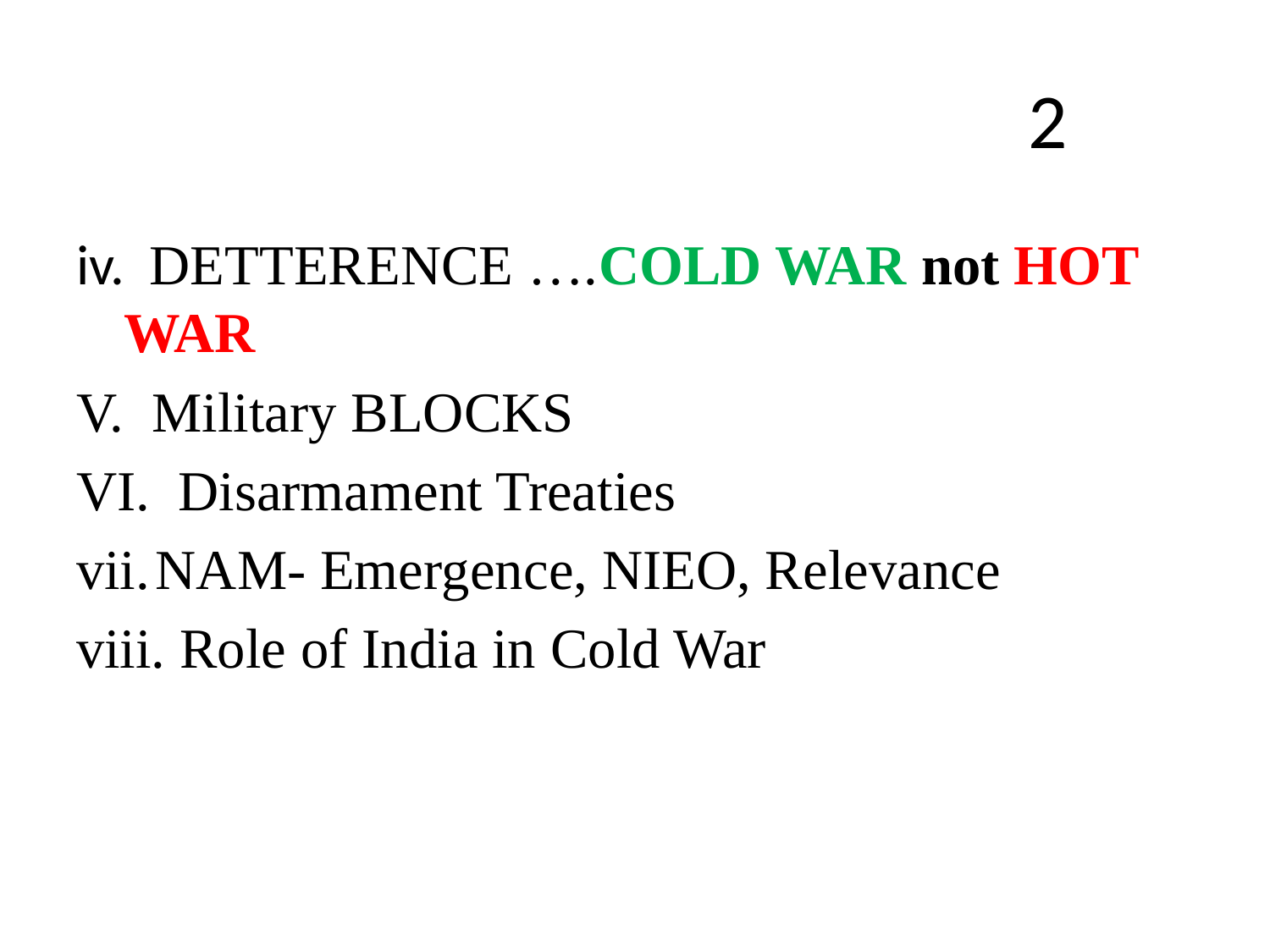

# 2
iv.  DETTERENCE ….COLD WAR not HOT WAR
V.  Military BLOCKS
VI.  Disarmament Treaties
NAM- Emergence, NIEO, Relevance
 Role of India in Cold War